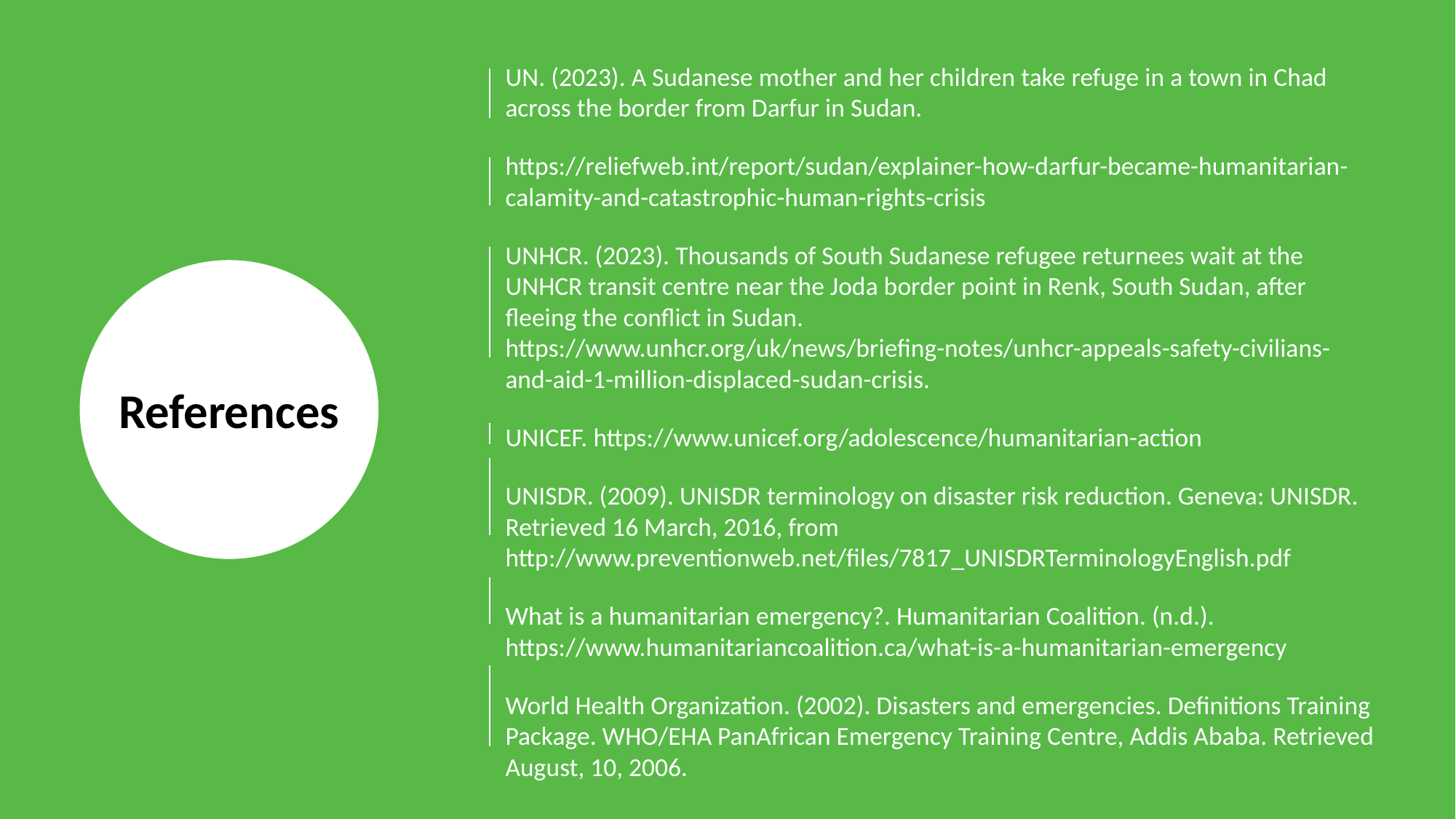

UN. (2023). A Sudanese mother and her children take refuge in a town in Chad across the border from Darfur in Sudan.
https://reliefweb.int/report/sudan/explainer-how-darfur-became-humanitarian-calamity-and-catastrophic-human-rights-crisis
UNHCR. (2023). Thousands of South Sudanese refugee returnees wait at the UNHCR transit centre near the Joda border point in Renk, South Sudan, after fleeing the conflict in Sudan. https://www.unhcr.org/uk/news/briefing-notes/unhcr-appeals-safety-civilians-and-aid-1-million-displaced-sudan-crisis.
UNICEF. https://www.unicef.org/adolescence/humanitarian-action
UNISDR. (2009). UNISDR terminology on disaster risk reduction. Geneva: UNISDR. Retrieved 16 March, 2016, from http://www.preventionweb.net/files/7817_UNISDRTerminologyEnglish.pdf
What is a humanitarian emergency?. Humanitarian Coalition. (n.d.).  https://www.humanitariancoalition.ca/what-is-a-humanitarian-emergency
World Health Organization. (2002). Disasters and emergencies. Definitions Training Package. WHO/EHA PanAfrican Emergency Training Centre, Addis Ababa. Retrieved August, 10, 2006.

References